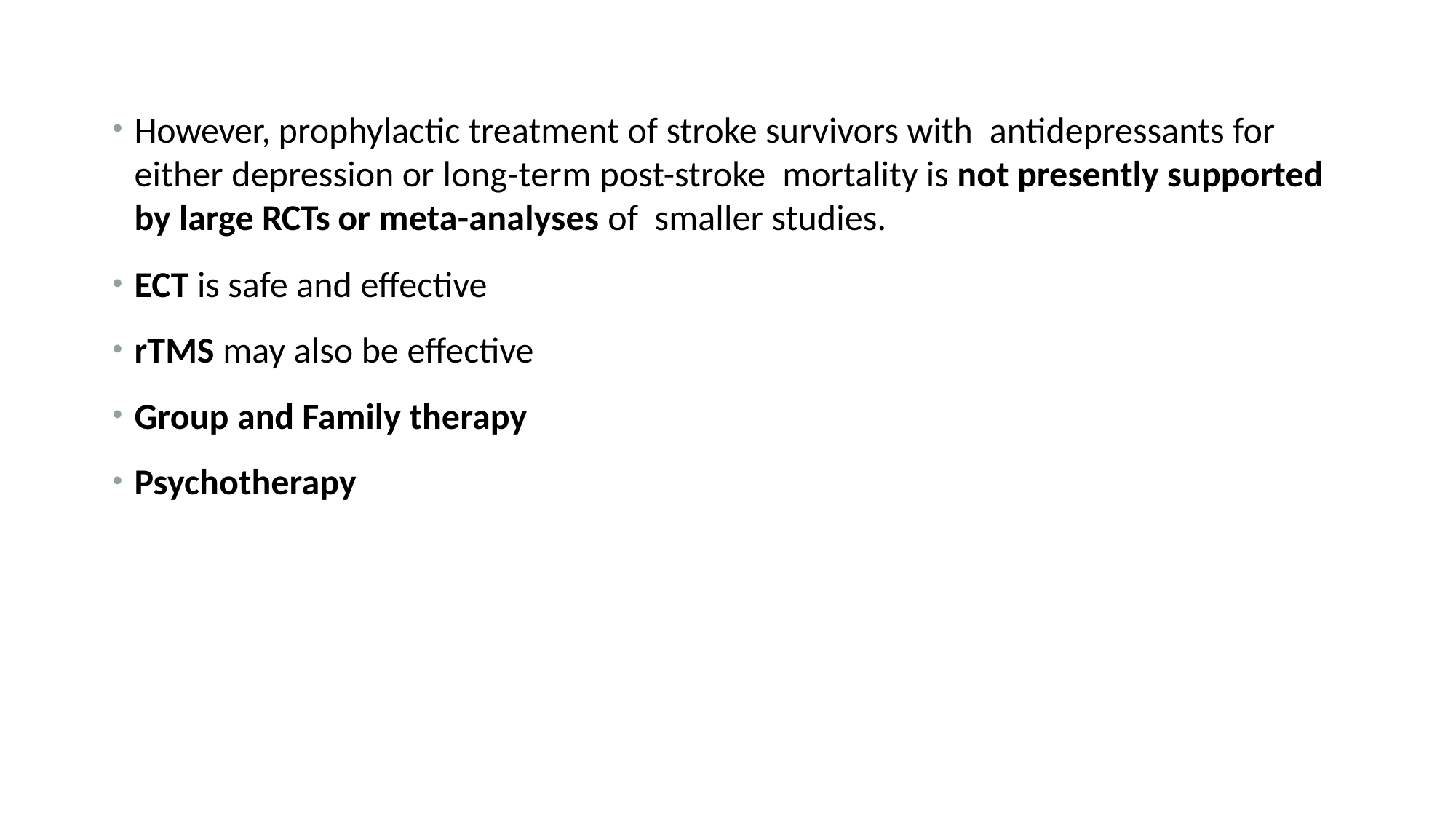

However, prophylactic treatment of stroke survivors with  antidepressants for either depression or long-term post-stroke  mortality is not presently supported by large RCTs or meta-analyses of  smaller studies.
ECT is safe and effective
rTMS may also be effective
Group and Family therapy
Psychotherapy